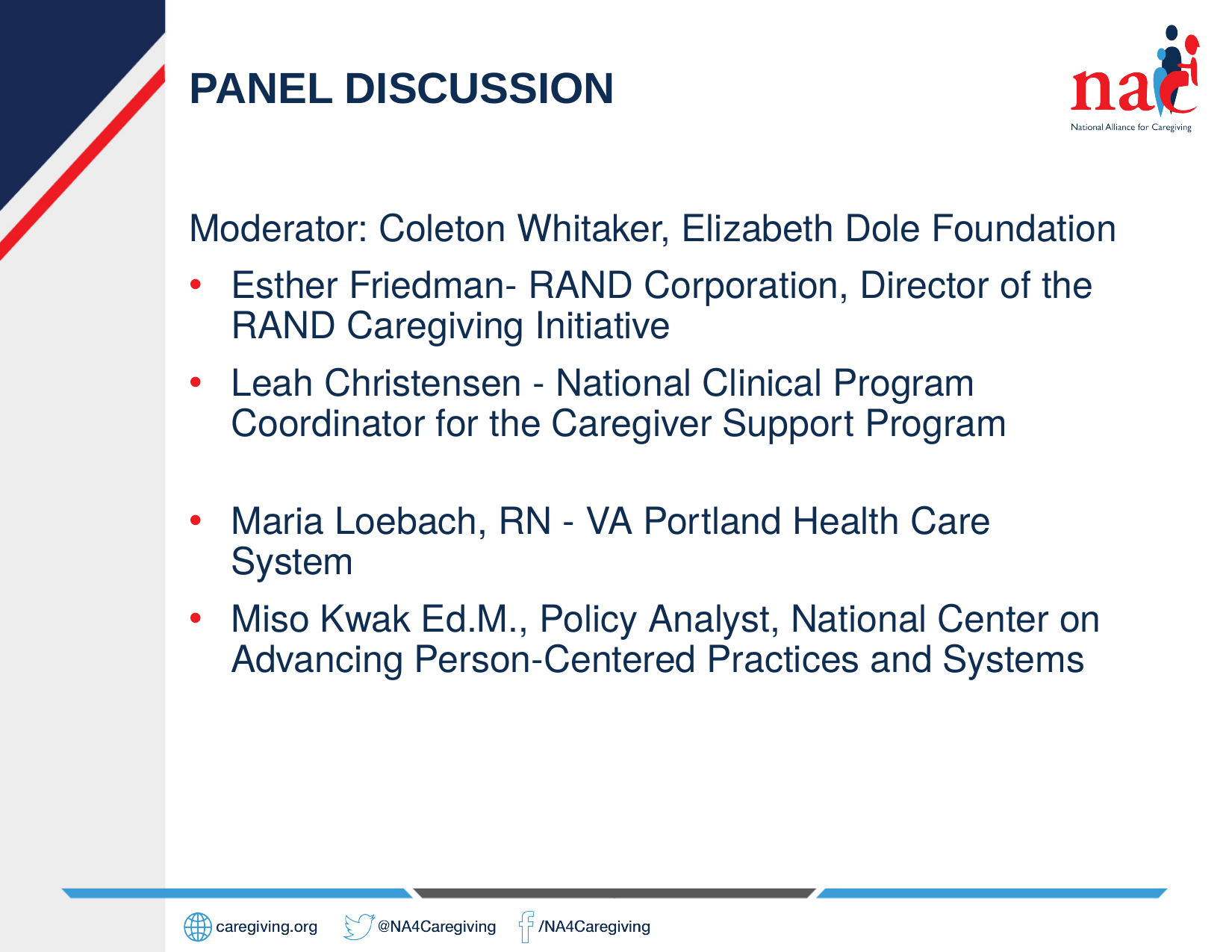

# Panel Discussion
Moderator: Coleton Whitaker, Elizabeth Dole Foundation
Esther Friedman- RAND Corporation, Director of the RAND Caregiving Initiative
Leah Christensen - National Clinical Program Coordinator for the Caregiver Support Program
Maria Loebach, RN - VA Portland Health Care System
Miso Kwak Ed.M., Policy Analyst, National Center on Advancing Person-Centered Practices and Systems